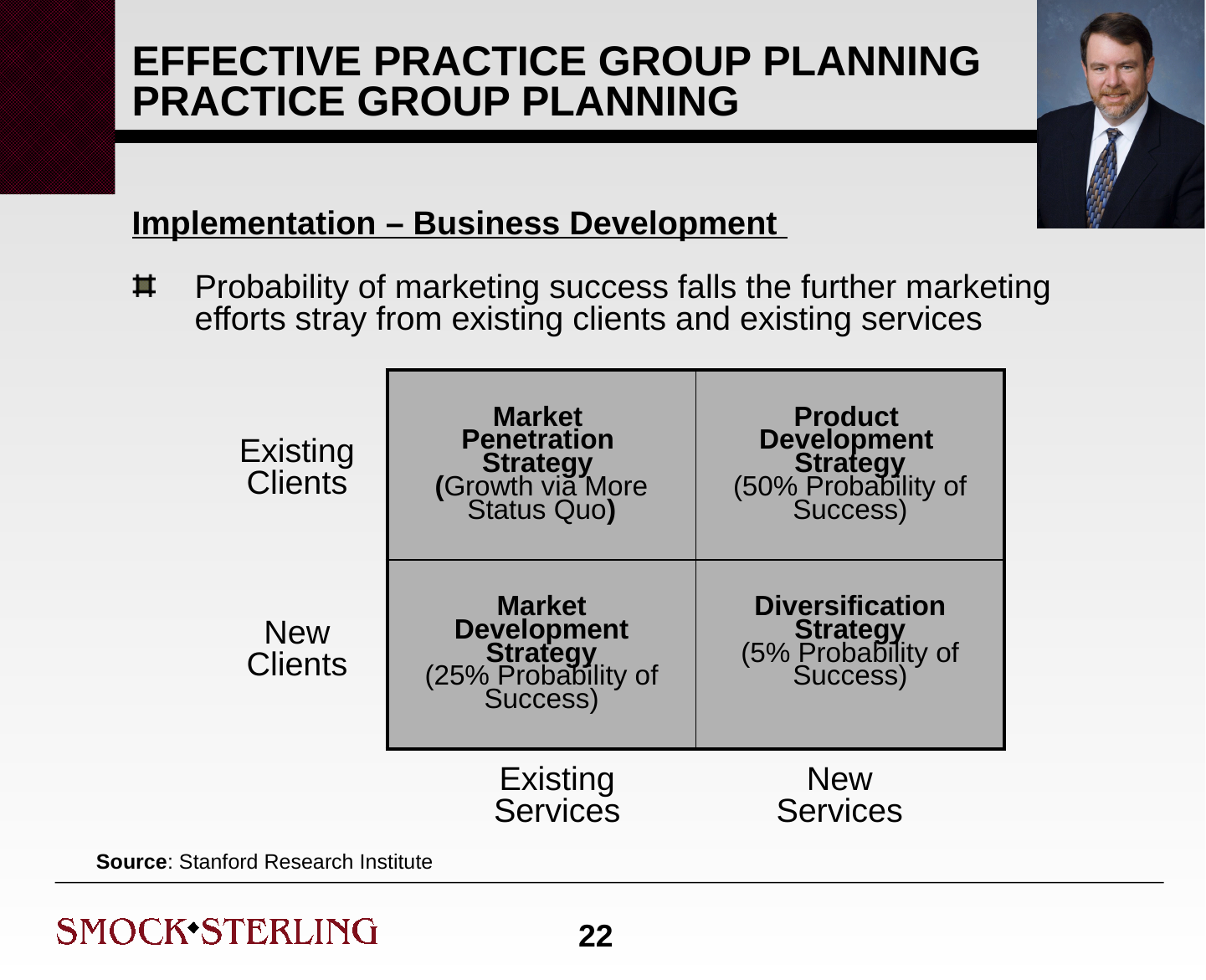

# EFFECTIVE PRACTICE GROUP PLANNING PRACTICE GROUP PLANNING
Implementation – Business Development

Probability of marketing success falls the further marketing efforts stray from existing clients and existing services
| Market Penetration Strategy (Growth via More Status Quo) | Product Development Strategy (50% Probability of Success) |
| --- | --- |
| Market Development Strategy (25% Probability of Success) | Diversification Strategy (5% Probability of Success) |
Existing Clients
New Clients
Existing Services
New Services
Source: Stanford Research Institute